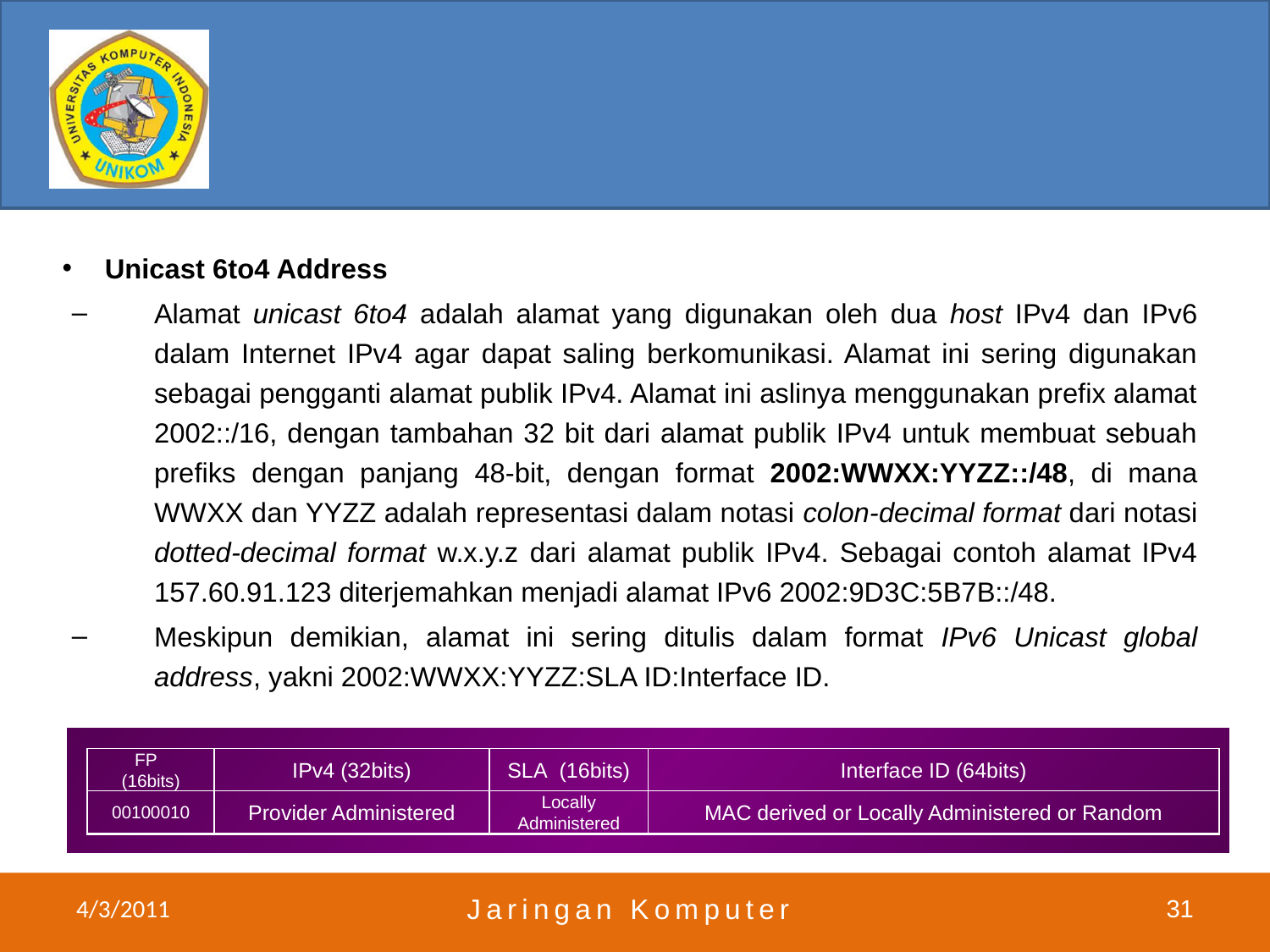

#
Unicast 6to4 Address
Alamat unicast 6to4 adalah alamat yang digunakan oleh dua host IPv4 dan IPv6 dalam Internet IPv4 agar dapat saling berkomunikasi. Alamat ini sering digunakan sebagai pengganti alamat publik IPv4. Alamat ini aslinya menggunakan prefix alamat 2002::/16, dengan tambahan 32 bit dari alamat publik IPv4 untuk membuat sebuah prefiks dengan panjang 48-bit, dengan format 2002:WWXX:YYZZ::/48, di mana WWXX dan YYZZ adalah representasi dalam notasi colon-decimal format dari notasi dotted-decimal format w.x.y.z dari alamat publik IPv4. Sebagai contoh alamat IPv4 157.60.91.123 diterjemahkan menjadi alamat IPv6 2002:9D3C:5B7B::/48.
Meskipun demikian, alamat ini sering ditulis dalam format IPv6 Unicast global address, yakni 2002:WWXX:YYZZ:SLA ID:Interface ID.

FP
(16bits)

IPv4 (32bits)

SLA  (16bits)

Interface ID (64bits)

00100010

Provider Administered

Locally Administered

MAC derived or Locally Administered or Random

4/3/2011
Jaringan Komputer
31